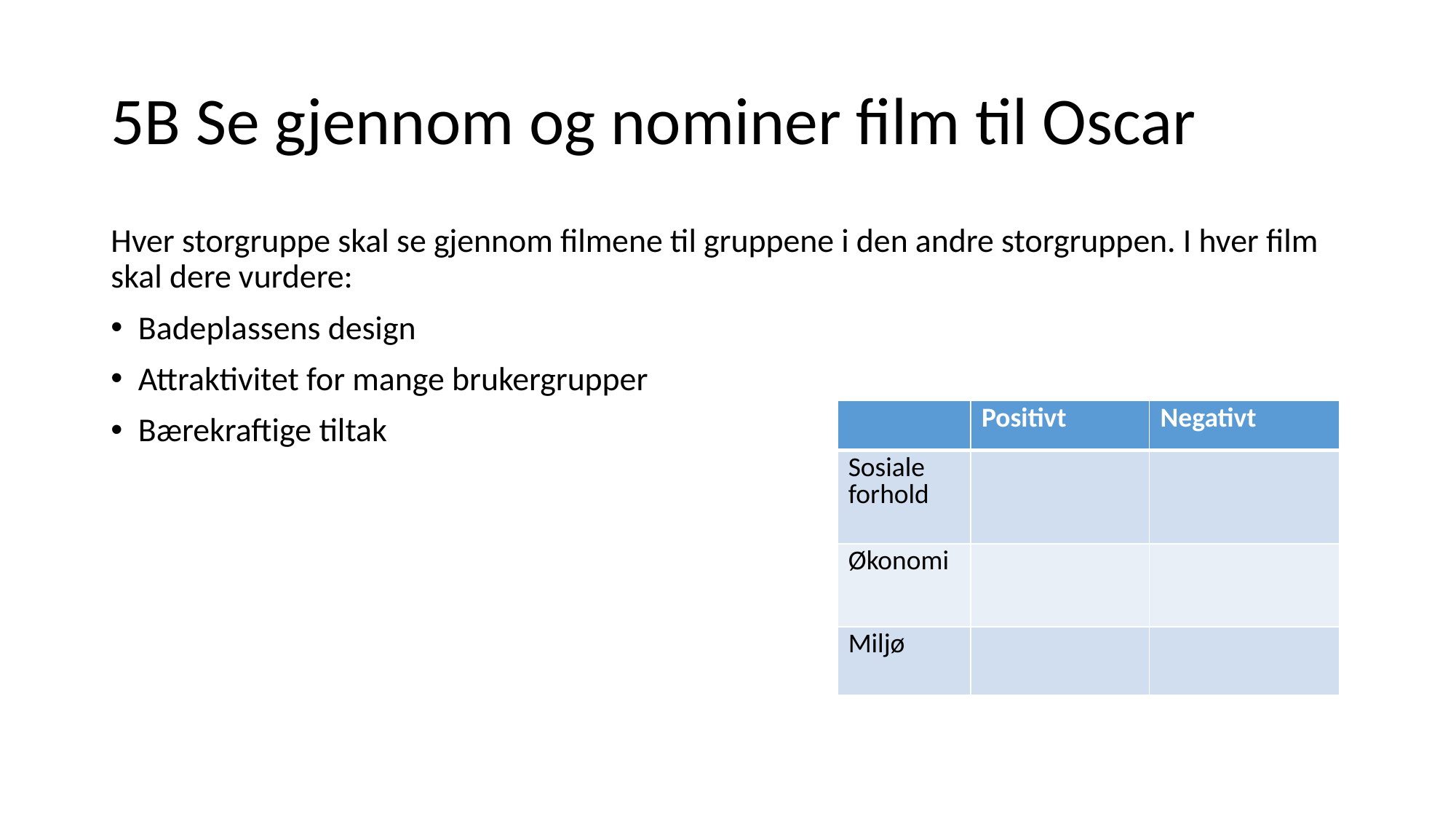

# 5B Se gjennom og nominer film til Oscar
Hver storgruppe skal se gjennom filmene til gruppene i den andre storgruppen. I hver film skal dere vurdere:
Badeplassens design
Attraktivitet for mange brukergrupper
Bærekraftige tiltak

|  | Positivt | Negativt |
| --- | --- | --- |
| Sosiale forhold |  |  |
| Økonomi |  |  |
| Miljø |  |  |